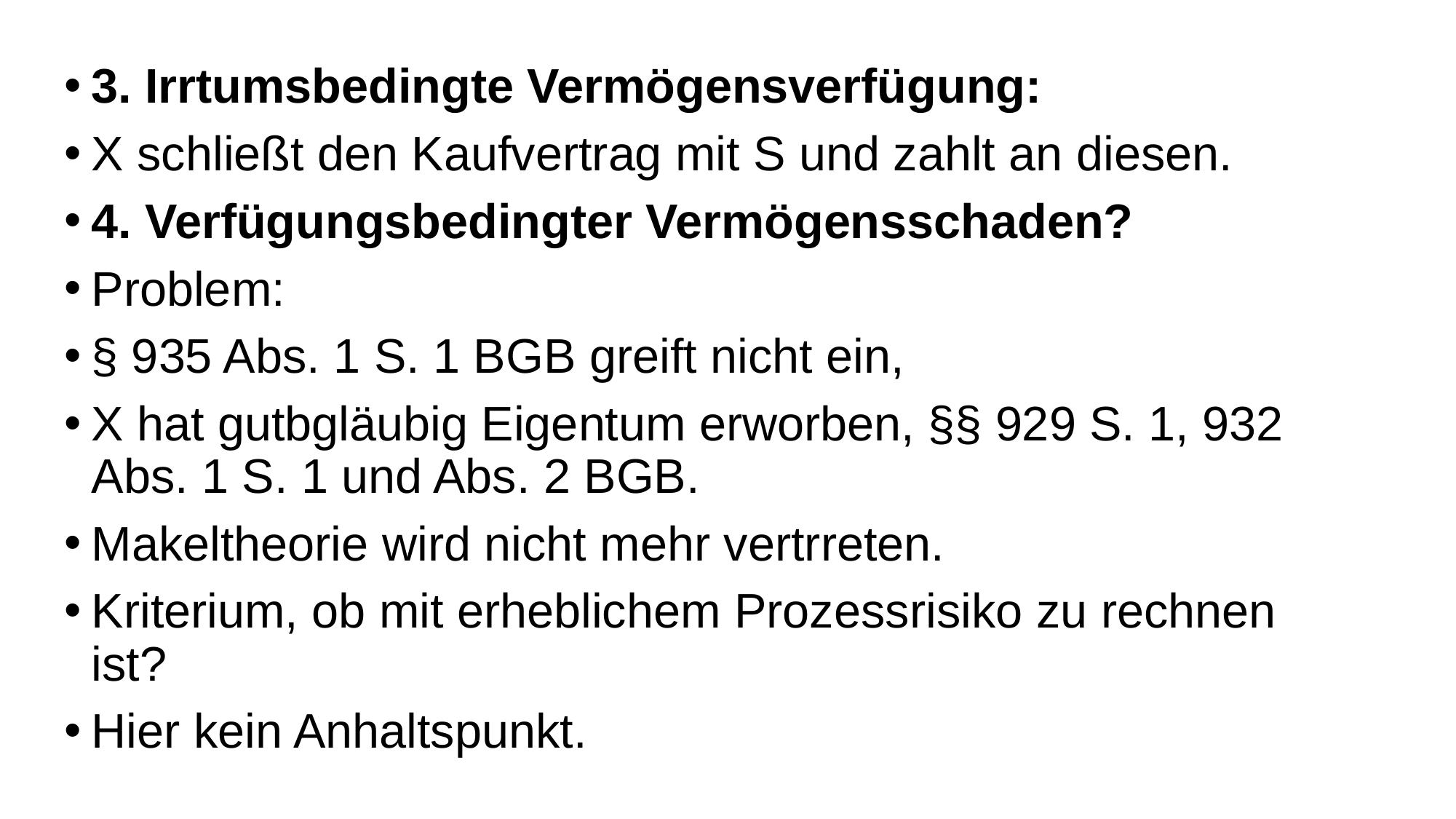

3. Irrtumsbedingte Vermögensverfügung:
X schließt den Kaufvertrag mit S und zahlt an diesen.
4. Verfügungsbedingter Vermögensschaden?
Problem:
§ 935 Abs. 1 S. 1 BGB greift nicht ein,
X hat gutbgläubig Eigentum erworben, §§ 929 S. 1, 932 Abs. 1 S. 1 und Abs. 2 BGB.
Makeltheorie wird nicht mehr vertrreten.
Kriterium, ob mit erheblichem Prozessrisiko zu rechnen ist?
Hier kein Anhaltspunkt.